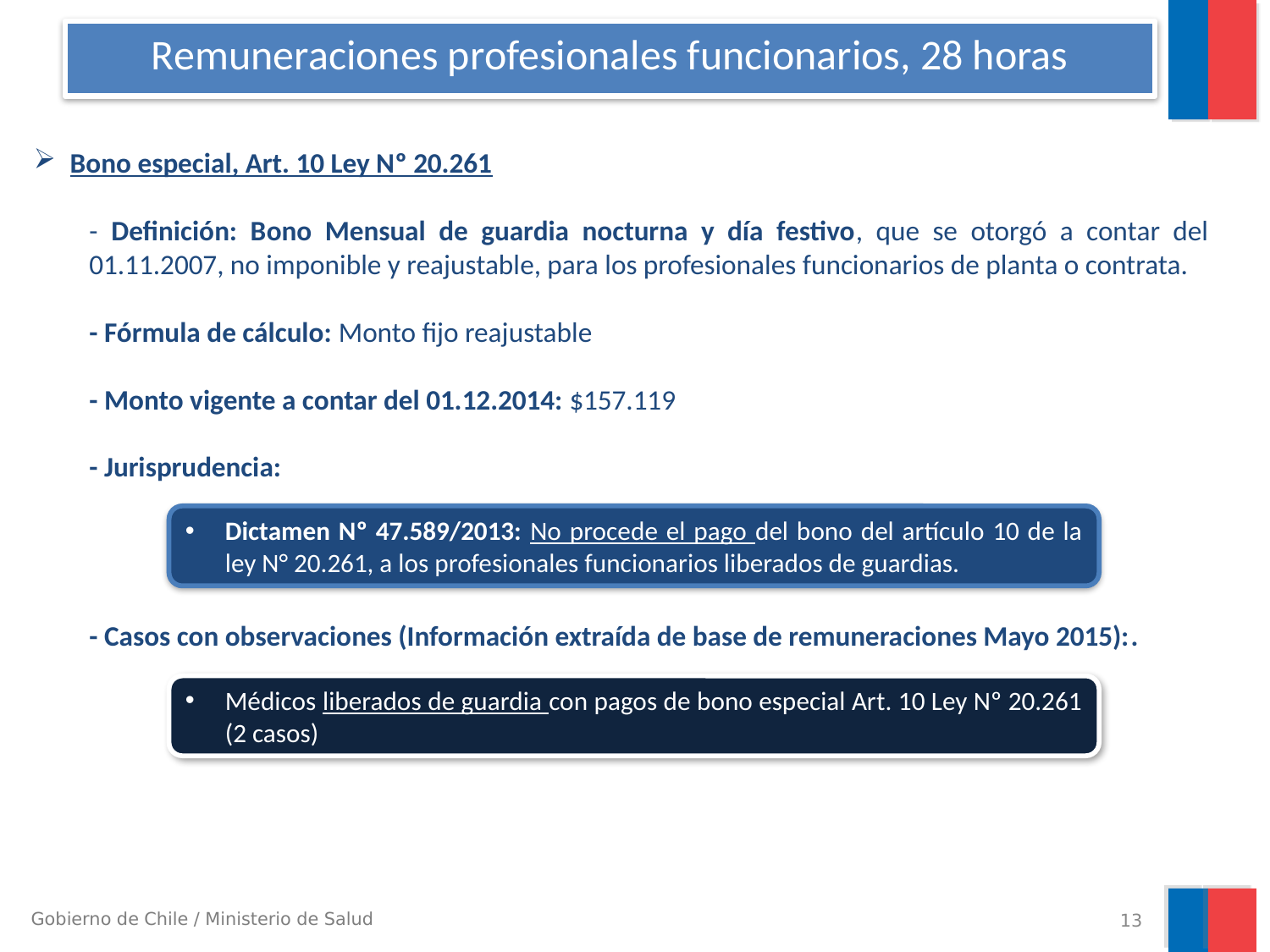

# Remuneraciones profesionales funcionarios, 28 horas
 Bono especial, Art. 10 Ley Nº 20.261

- Definición: Bono Mensual de guardia nocturna y día festivo, que se otorgó a contar del 01.11.2007, no imponible y reajustable, para los profesionales funcionarios de planta o contrata.

- Fórmula de cálculo: Monto fijo reajustable

- Monto vigente a contar del 01.12.2014: $157.119

- Jurisprudencia:

- Casos con observaciones (Información extraída de base de remuneraciones Mayo 2015):.

Dictamen Nº 47.589/2013: No procede el pago del bono del artículo 10 de la ley N° 20.261, a los profesionales funcionarios liberados de guardias.
Médicos liberados de guardia con pagos de bono especial Art. 10 Ley Nº 20.261 (2 casos)
13